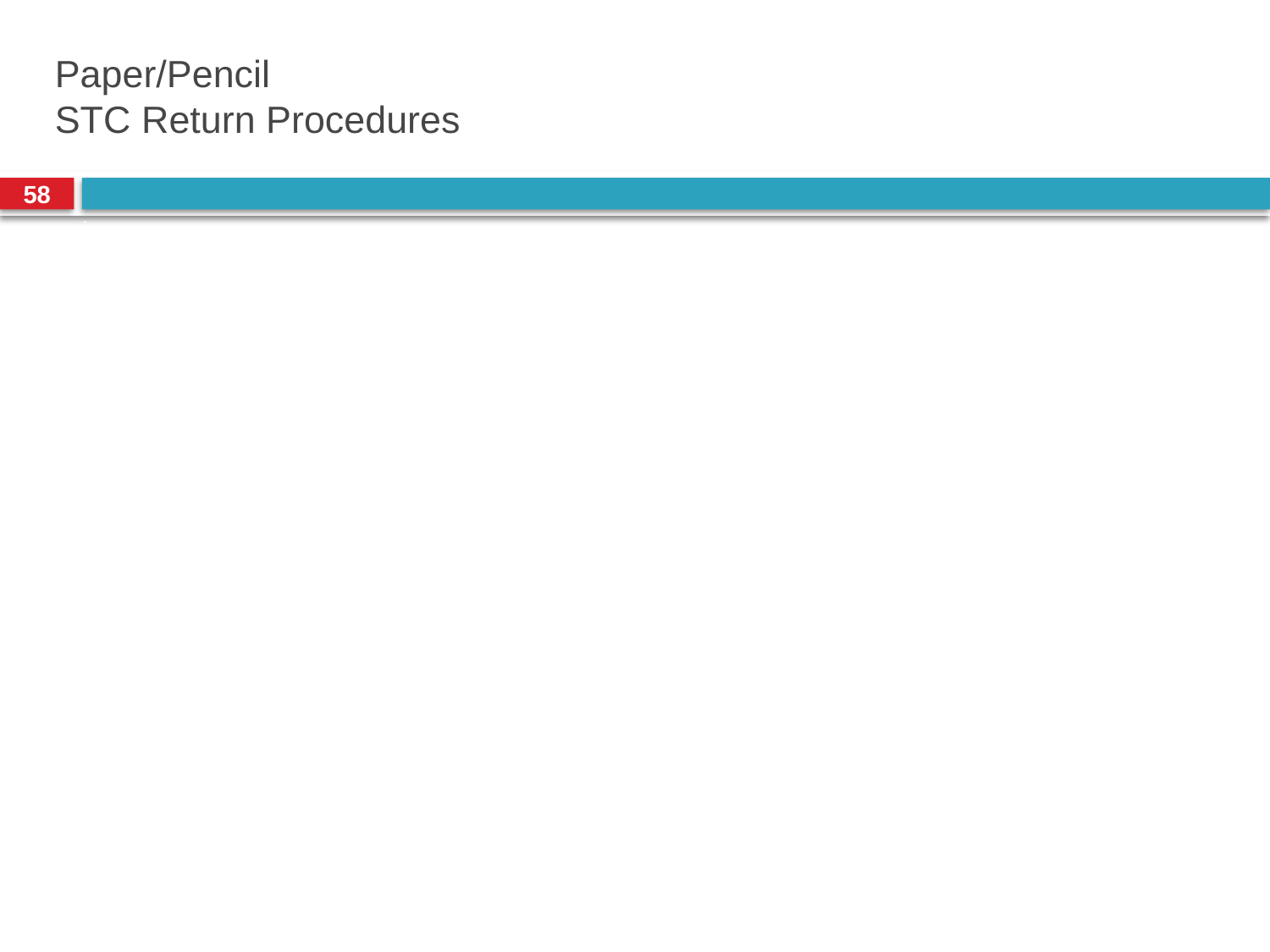

# Paper/Pencil STC Return Procedures
58
Do Not Score Labels
Security Checklists
Seating Chart
ADRF

Complete ADRF on eDIRECT.